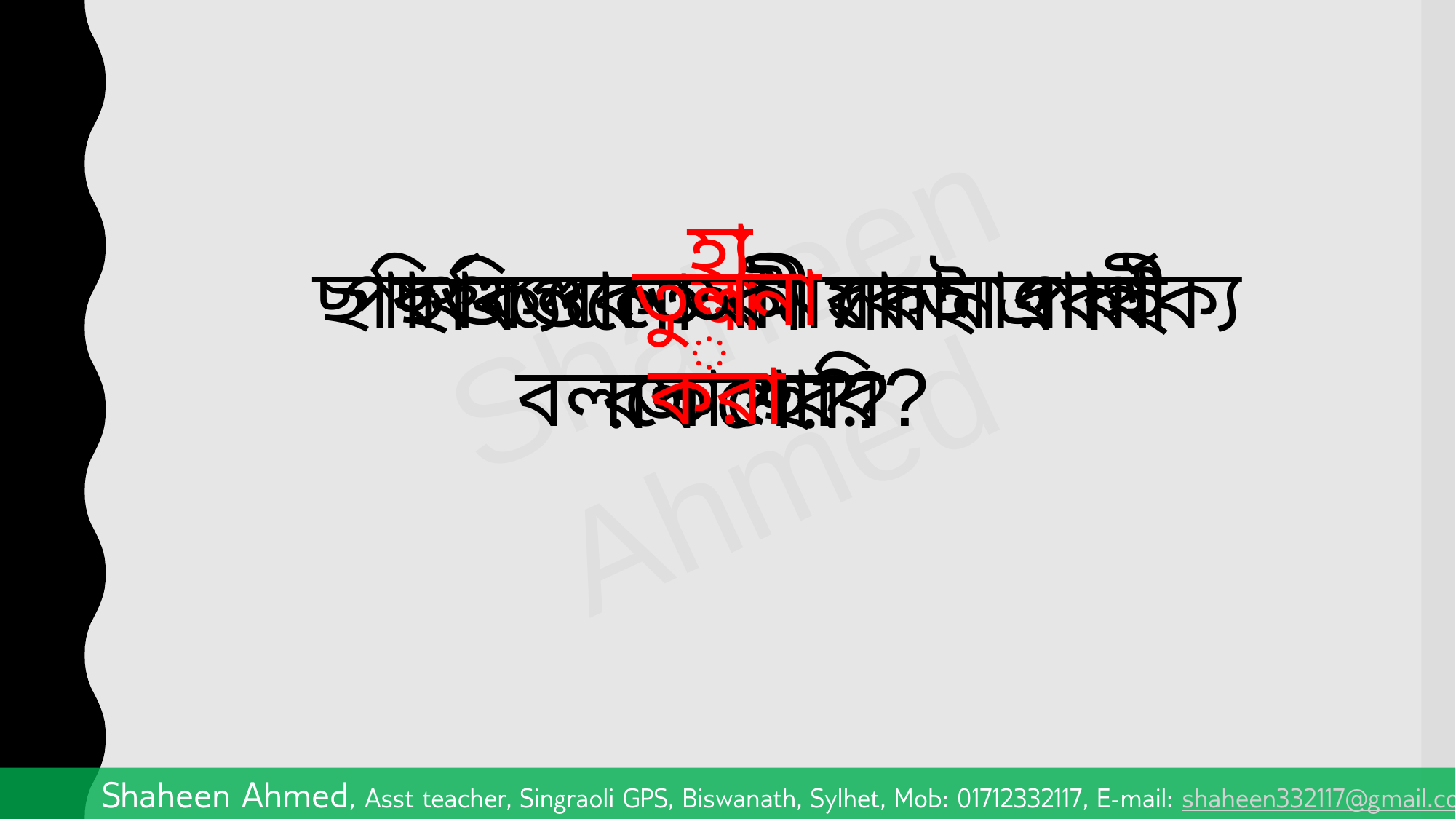

Shaheen Ahmed
ছবিগুলোতে কী কোন পার্থক্য আছে?
ছবিগুলো কী সবই একই রকমের?
পার্থক্যকে আমরা আর কী বলতে পারি?
তুলনা করা
না
হ্যাঁ
       Shaheen Ahmed, Asst teacher, Singraoli GPS, Biswanath, Sylhet, Mob: 01712332117, E-mail: shaheen332117@gmail.com